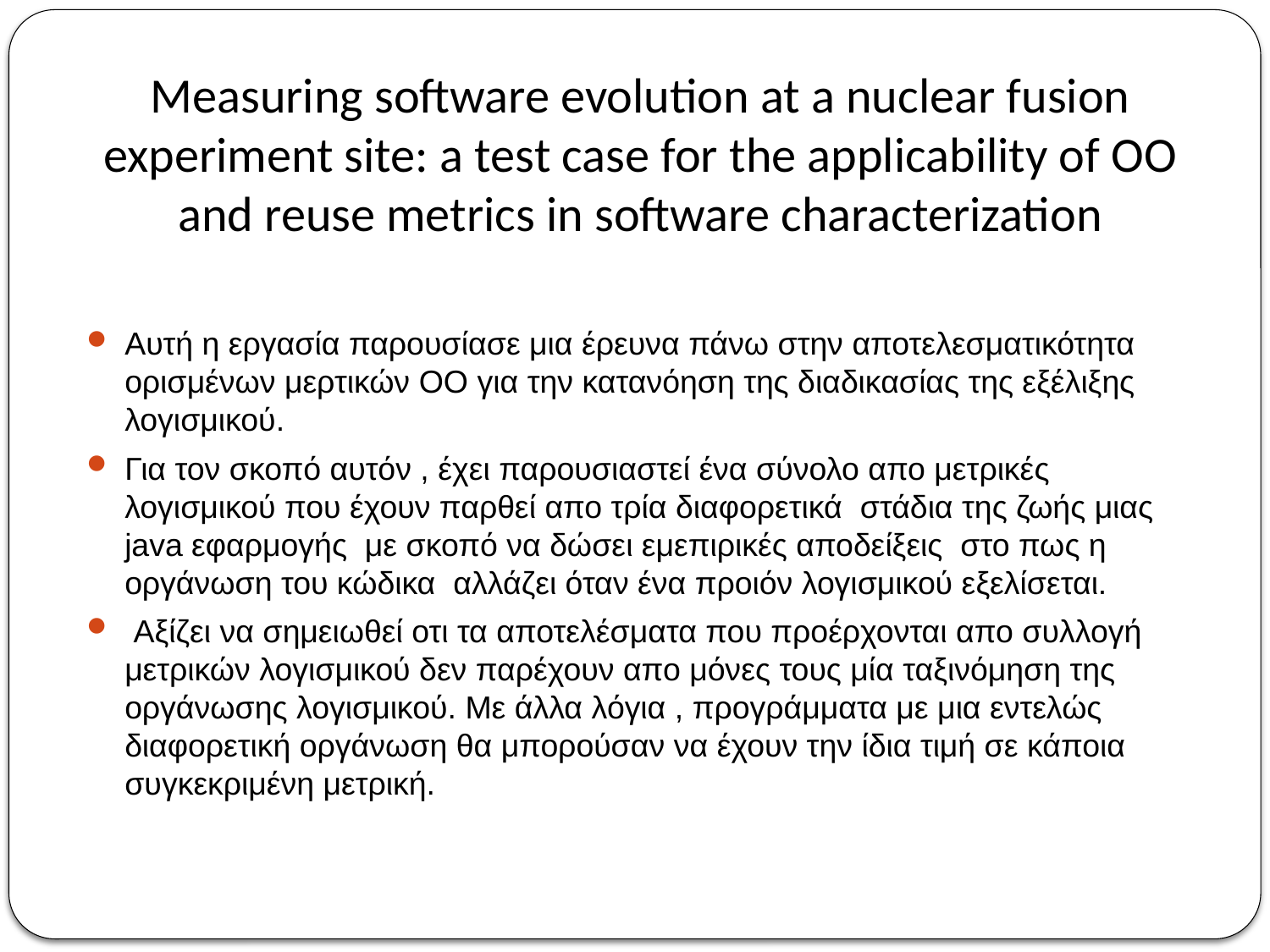

# Measuring software evolution at a nuclear fusion experiment site: a test case for the applicability of OO and reuse metrics in software characterization
Αυτή η εργασία παρουσίασε μια έρευνα πάνω στην αποτελεσματικότητα ορισμένων μερτικών ΟΟ για την κατανόηση της διαδικασίας της εξέλιξης  λογισμικού.
Για τον σκοπό αυτόν , έχει παρουσιαστεί ένα σύνολο απο μετρικές λογισμικού που έχουν παρθεί απο τρία διαφορετικά  στάδια της ζωής μιας java εφαρμογής  με σκοπό να δώσει εμεπιρικές αποδείξεις  στο πως η οργάνωση του κώδικα  αλλάζει όταν ένα προιόν λογισμικού εξελίσεται.
 Αξίζει να σημειωθεί οτι τα αποτελέσματα που προέρχονται απο συλλογή μετρικών λογισμικού δεν παρέχουν απο μόνες τους μία ταξινόμηση της οργάνωσης λογισμικού. Με άλλα λόγια , προγράμματα με μια εντελώς διαφορετική οργάνωση θα μπορούσαν να έχουν την ίδια τιμή σε κάποια συγκεκριμένη μετρική.